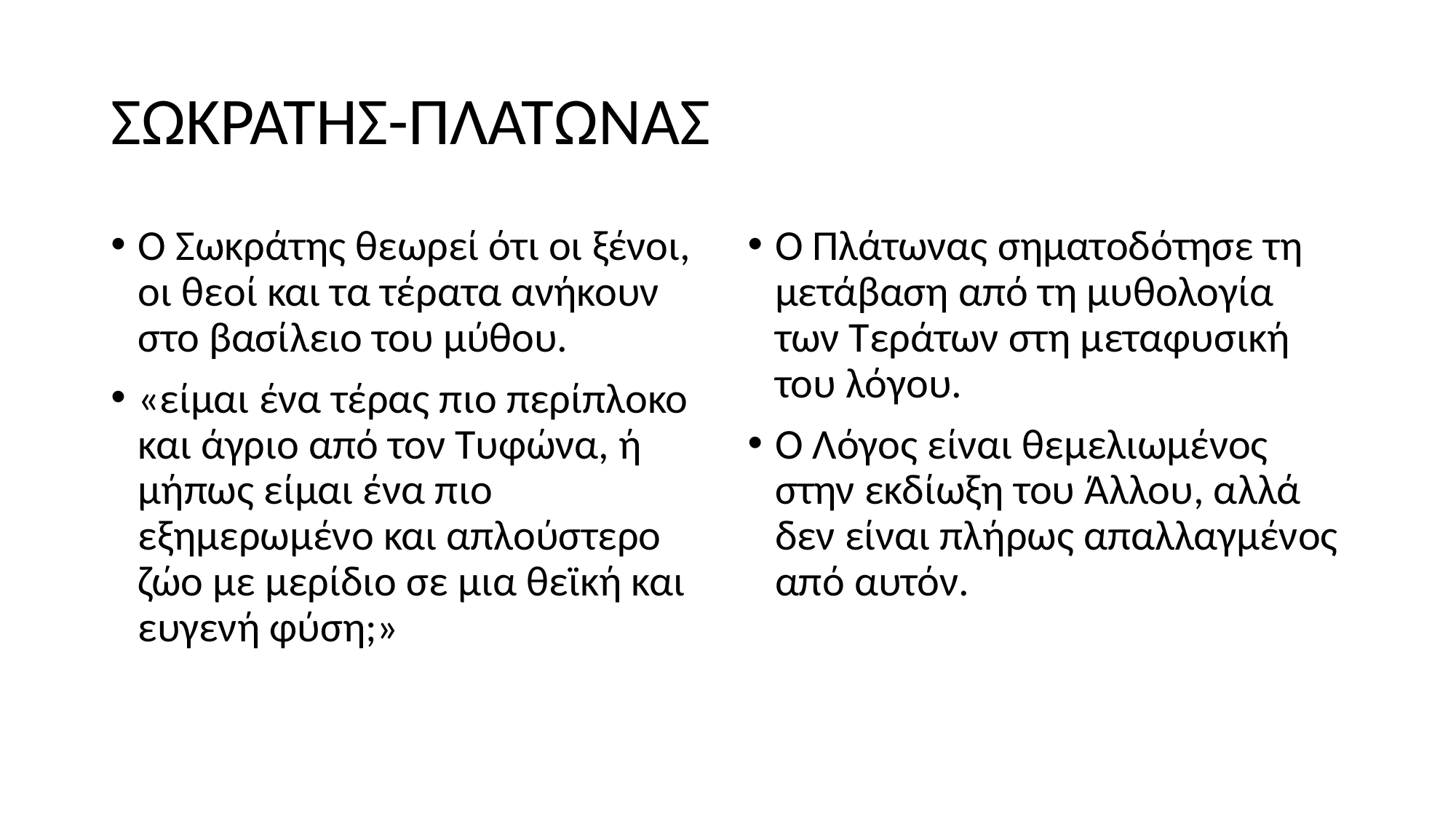

# ΣΩΚΡΑΤΗΣ-ΠΛΑΤΩΝΑΣ
Ο Σωκράτης θεωρεί ότι οι ξένοι, οι θεοί και τα τέρατα ανήκουν στο βασίλειο του μύθου.
«είμαι ένα τέρας πιο περίπλοκο και άγριο από τον Τυφώνα, ή μήπως είμαι ένα πιο εξημερωμένο και απλούστερο ζώο με μερίδιο σε μια θεϊκή και ευγενή φύση;»
Ο Πλάτωνας σηματοδότησε τη μετάβαση από τη μυθολογία των Τεράτων στη μεταφυσική του λόγου.
Ο Λόγος είναι θεμελιωμένος στην εκδίωξη του Άλλου, αλλά δεν είναι πλήρως απαλλαγμένος από αυτόν.